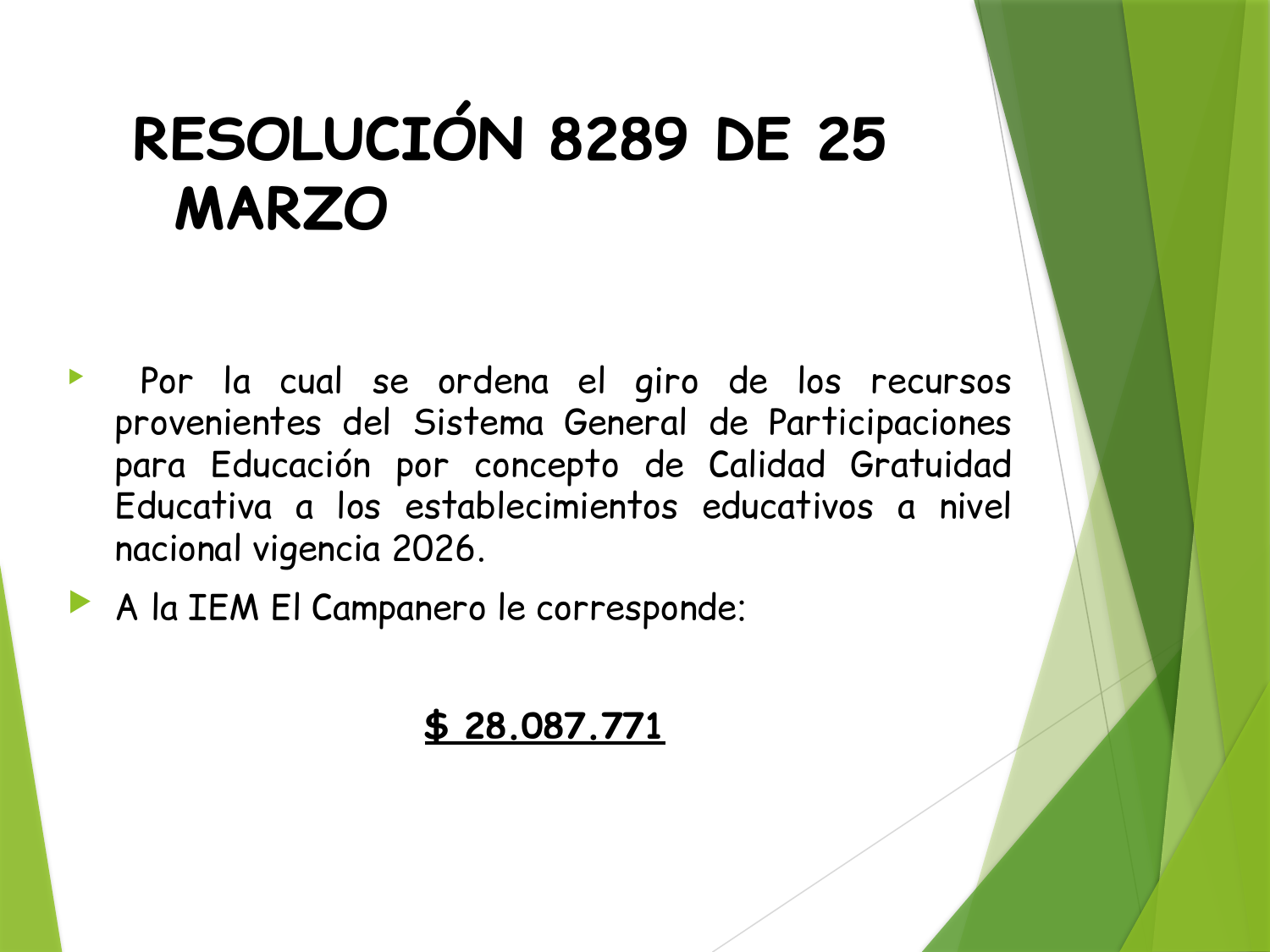

# RESOLUCIÓN 8289 DE 25 MARZO DE 2026 DEL MEN

 Por la cual se ordena el giro de los recursos provenientes del Sistema General de Participaciones para Educación por concepto de Calidad Gratuidad Educativa a los establecimientos educativos a nivel nacional vigencia 2026.
A la IEM El Campanero le corresponde:

 $ 28.087.771